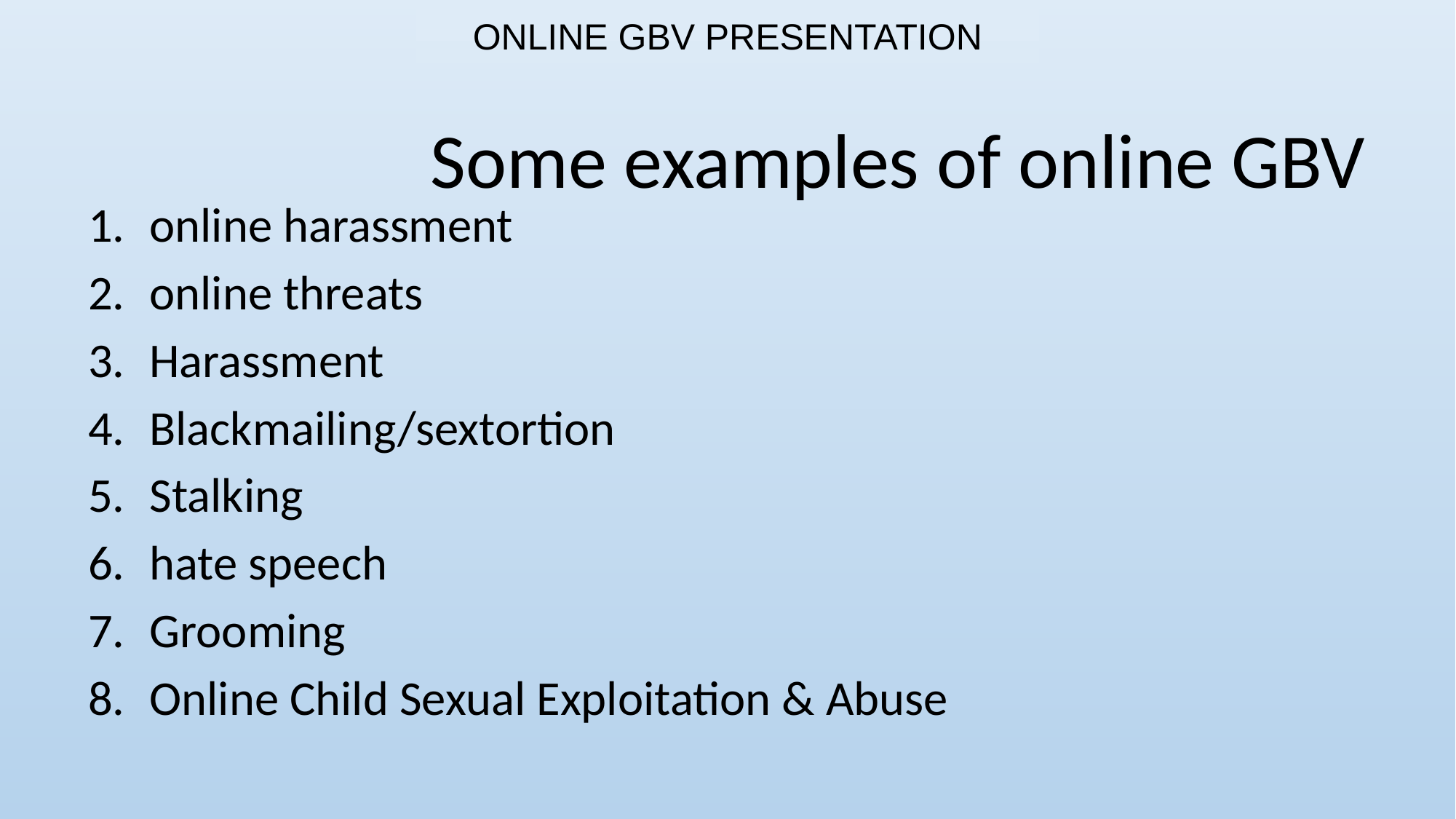

# ONLINE GBV PRESENTATION
Some examples of online GBV
online harassment
online threats
Harassment
Blackmailing/sextortion
Stalking
hate speech
Grooming
Online Child Sexual Exploitation & Abuse